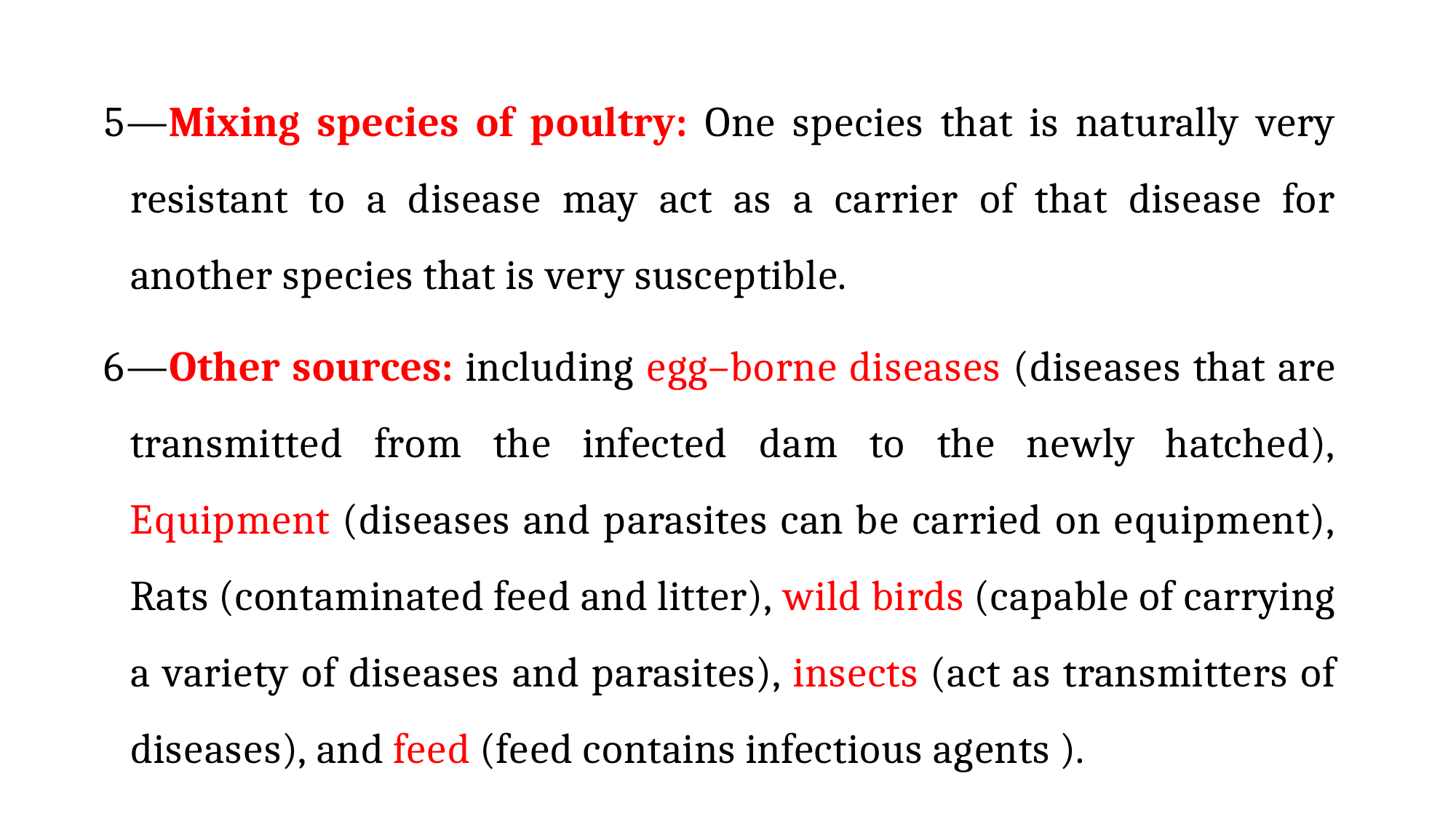

5—Mixing species of poultry: One species that is naturally very resistant to a disease may act as a carrier of that disease for another species that is very susceptible.
6—Other sources: including egg–borne diseases (diseases that are transmitted from the infected dam to the newly hatched), Equipment (diseases and parasites can be carried on equipment), Rats (contaminated feed and litter), wild birds (capable of carrying a variety of diseases and parasites), insects (act as transmitters of diseases), and feed (feed contains infectious agents ).